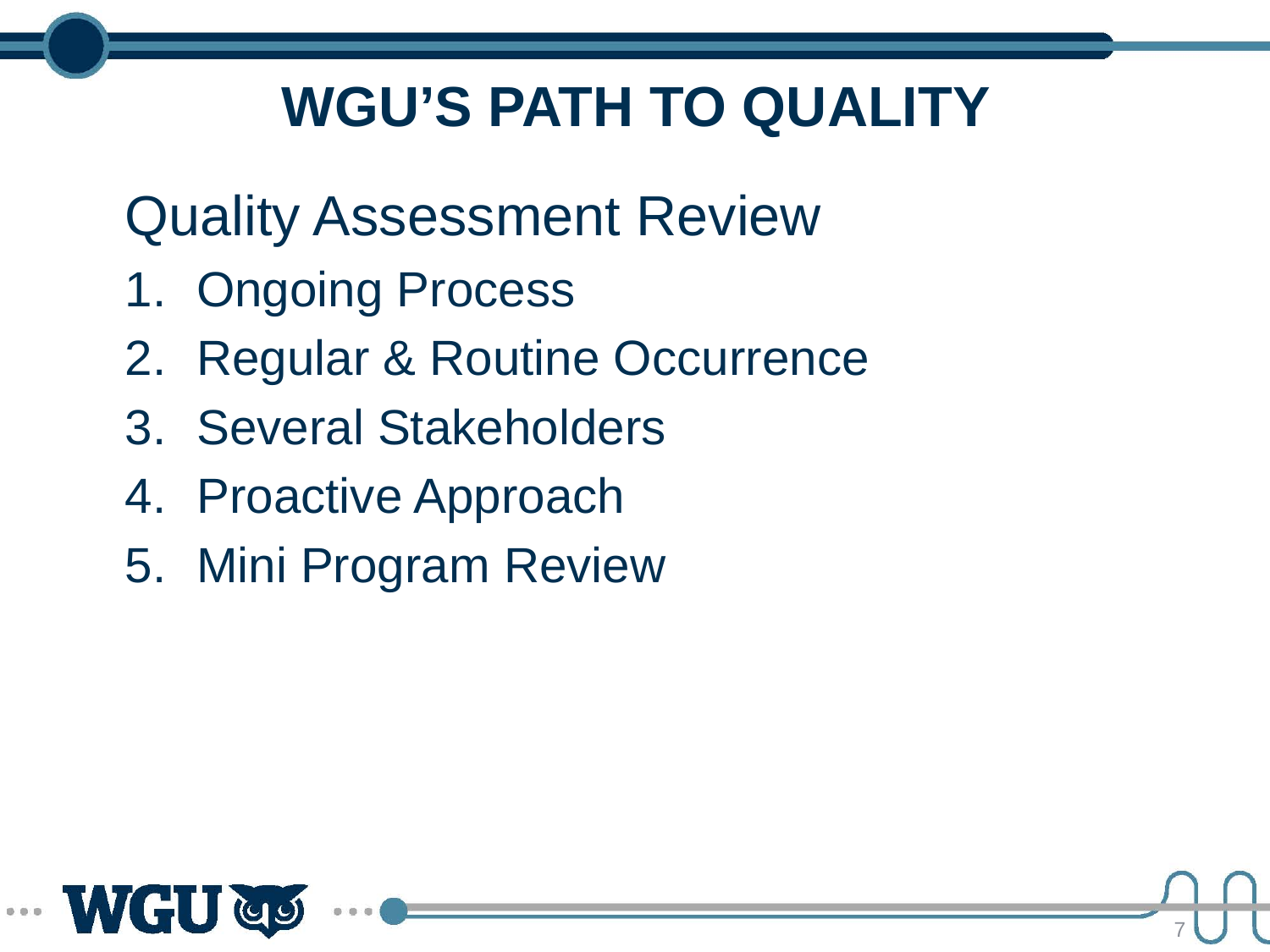

# WGU’s path to quality
Quality Assessment Review
Ongoing Process
Regular & Routine Occurrence
Several Stakeholders
Proactive Approach
Mini Program Review

7